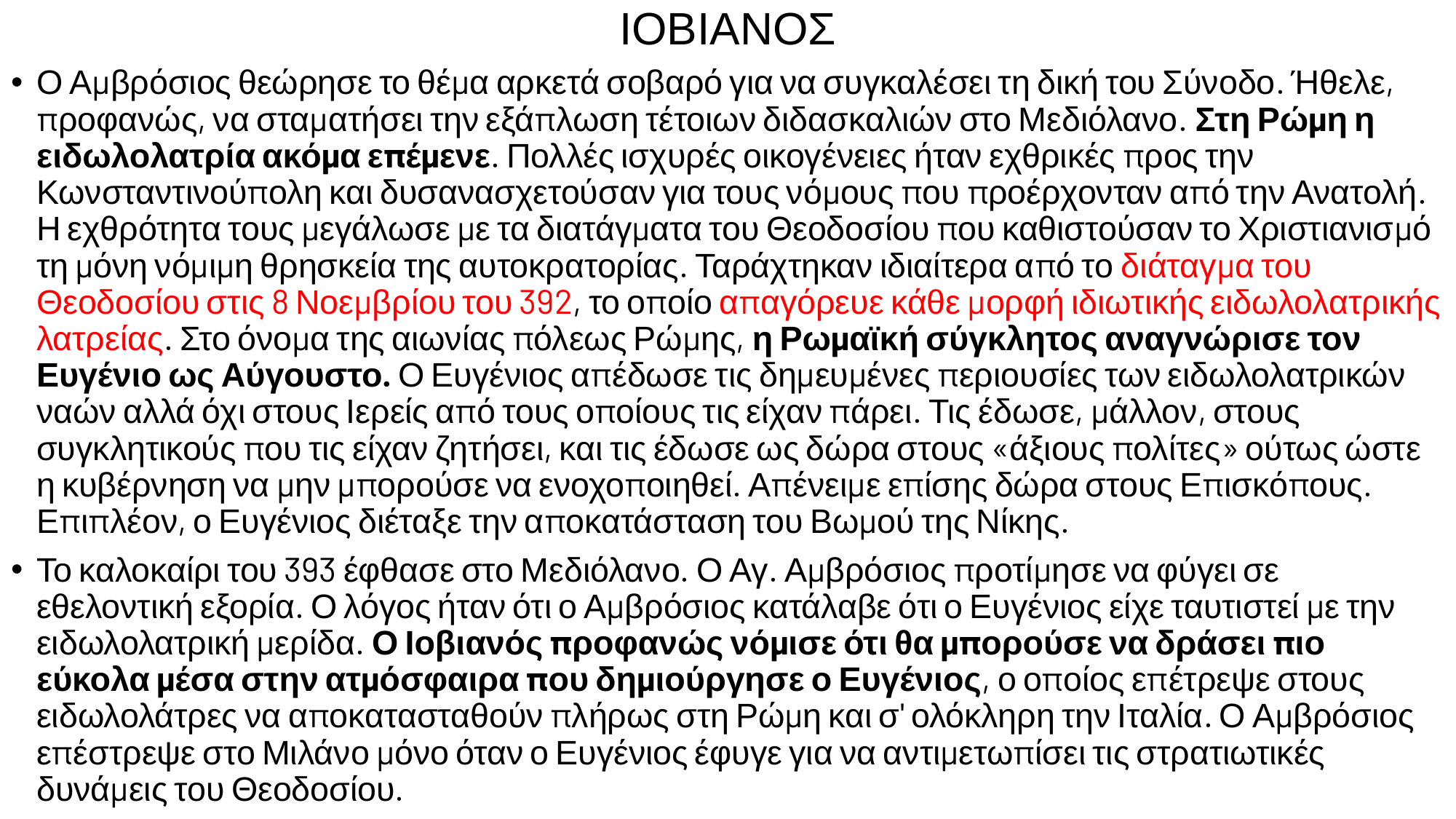

# ΙΟΒΙΑΝΟΣ
Ο Αμβρόσιος θεώρησε το θέμα αρκετά σοβαρό για να συγκαλέσει τη δική του Σύνοδο. Ήθελε, προφανώς, να σταματήσει την εξάπλωση τέτοιων διδασκαλιών στο Μεδιόλανο. Στη Ρώμη η ειδωλολατρία ακόμα επέμενε. Πολλές ισχυρές οικογένειες ήταν εχθρικές προς την Κωνσταντινούπολη και δυσανασχετούσαν για τους νόμους που προέρχονταν από την Ανατολή. Η εχθρότητα τους μεγάλωσε με τα διατάγματα του Θεοδοσίου που καθιστούσαν το Χριστιανισμό τη μόνη νόμιμη θρησκεία της αυτοκρατορίας. Ταράχτηκαν ιδιαίτερα από το διάταγμα του Θεοδοσίου στις 8 Νοεμβρίου του 392, το οποίο απαγόρευε κάθε μορφή ιδιωτικής ειδωλολατρικής λατρείας. Στο όνομα της αιωνίας πόλεως Ρώμης, η Ρωμαϊκή σύγκλητος αναγνώρισε τον Ευγένιο ως Αύγουστο. Ο Ευγένιος απέδωσε τις δημευμένες περιουσίες των ειδωλολατρικών ναών αλλά όχι στους Ιερείς από τους οποίους τις είχαν πάρει. Τις έδωσε, μάλλον, στους συγκλητικούς που τις είχαν ζητήσει, και τις έδωσε ως δώρα στους «άξιους πολίτες» ούτως ώστε η κυβέρνηση να μην μπορούσε να ενοχοποιηθεί. Απένειμε επίσης δώρα στους Επισκόπους. Επιπλέον, ο Ευγένιος διέταξε την αποκατάσταση του Βωμού της Νίκης.
Το καλοκαίρι του 393 έφθασε στο Μεδιόλανο. Ο Αγ. Αμβρόσιος προτίμησε να φύγει σε εθελοντική εξορία. Ο λόγος ήταν ότι ο Αμβρόσιος κατάλαβε ότι ο Ευγένιος είχε ταυτιστεί με την ειδωλολατρική μερίδα. Ο Ιοβιανός προφανώς νόμισε ότι θα μπορούσε να δράσει πιο εύκολα μέσα στην ατμόσφαιρα που δημιούργησε ο Ευγένιος, ο οποίος επέτρεψε στους ειδωλολάτρες να αποκατασταθούν πλήρως στη Ρώμη και σ' ολόκληρη την Ιταλία. Ο Αμβρόσιος επέστρεψε στο Μιλάνο μόνο όταν ο Ευγένιος έφυγε για να αντιμετωπίσει τις στρατιωτικές δυνάμεις του Θεοδοσίου.